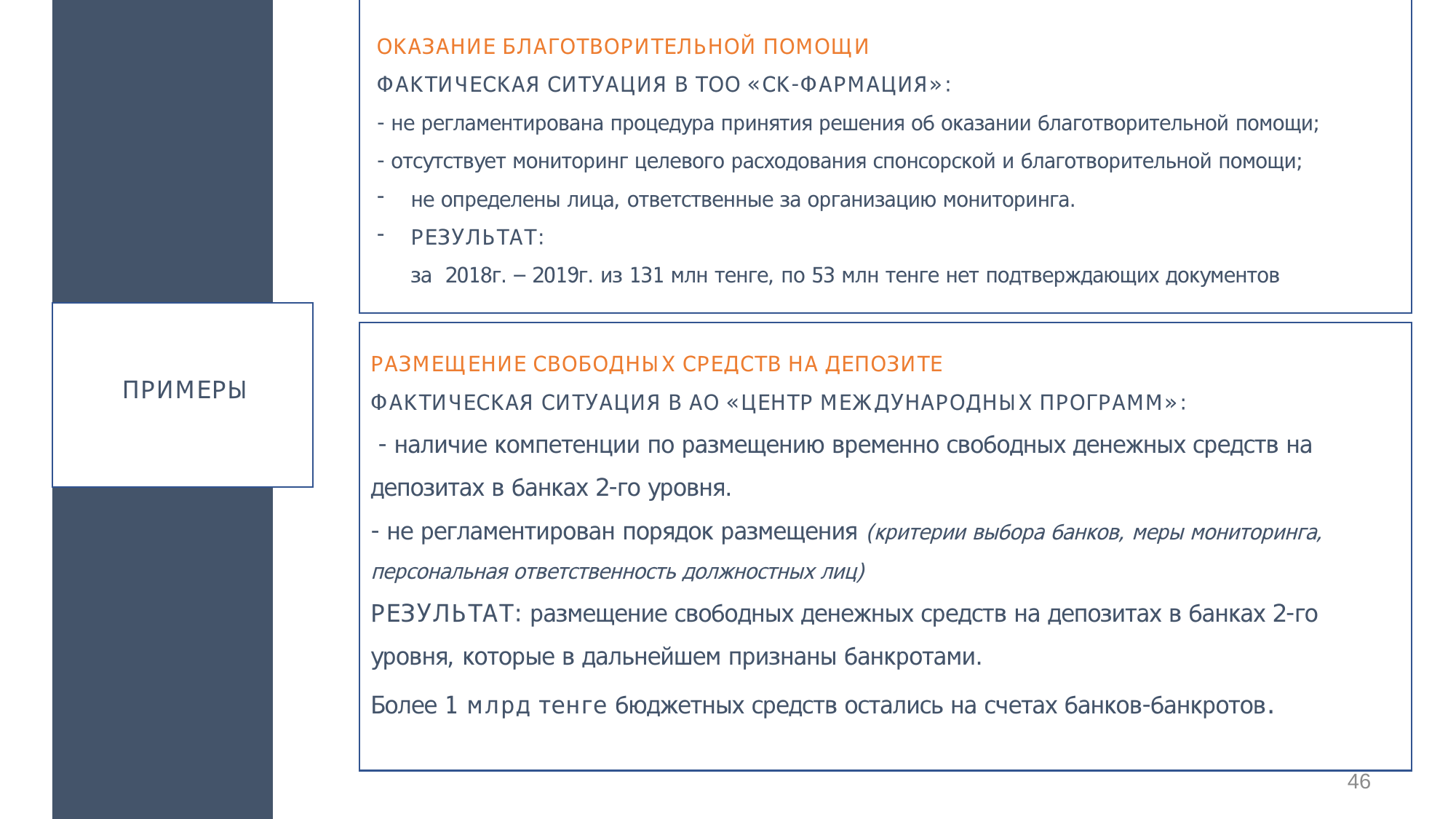

ОКАЗАНИЕ БЛАГОТВОРИТЕЛЬНОЙ ПОМОЩИ
ФАКТИЧЕСКАЯ СИТУАЦИЯ В ТОО «СК-ФАРМАЦИЯ»:
- не регламентирована процедура принятия решения об оказании благотворительной помощи;
- отсутствует мониторинг целевого расходования спонсорской и благотворительной помощи;
не определены лица, ответственные за организацию мониторинга.
РЕЗУЛЬТАТ:
за  2018г. – 2019г. из 131 млн тенге, по 53 млн тенге нет подтверждающих документов

РАЗМЕЩЕНИЕ СВОБОДНЫХ СРЕДСТВ НА ДЕПОЗИТЕ
ФАКТИЧЕСКАЯ СИТУАЦИЯ В АО «ЦЕНТР МЕЖДУНАРОДНЫХ ПРОГРАММ»:
 - наличие компетенции по размещению временно свободных денежных средств на депозитах в банках 2-го уровня.
- не регламентирован порядок размещения (критерии выбора банков, меры мониторинга, персональная ответственность должностных лиц)
РЕЗУЛЬТАТ: размещение свободных денежных средств на депозитах в банках 2-го уровня, которые в дальнейшем признаны банкротами.
Более 1 млрд тенге бюджетных средств остались на счетах банков-банкротов.
ПРИМЕРЫ
46